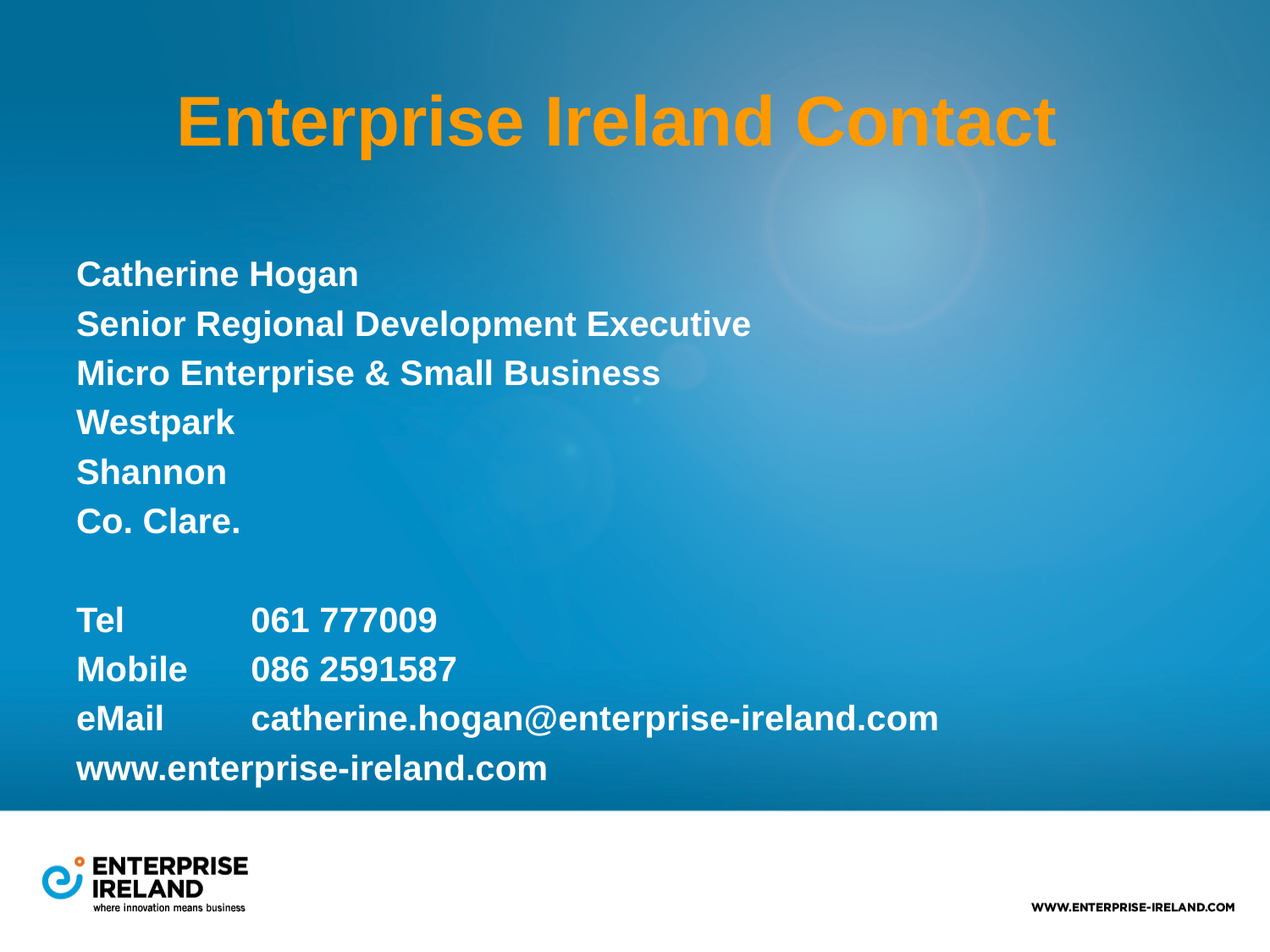

# Enterprise Ireland Contact
Catherine Hogan
Senior Regional Development Executive
Micro Enterprise & Small Business
Westpark
Shannon
Co. Clare.

Tel  	061 777009
Mobile	086 2591587
eMail 	catherine.hogan@enterprise-ireland.com
www.enterprise-ireland.com